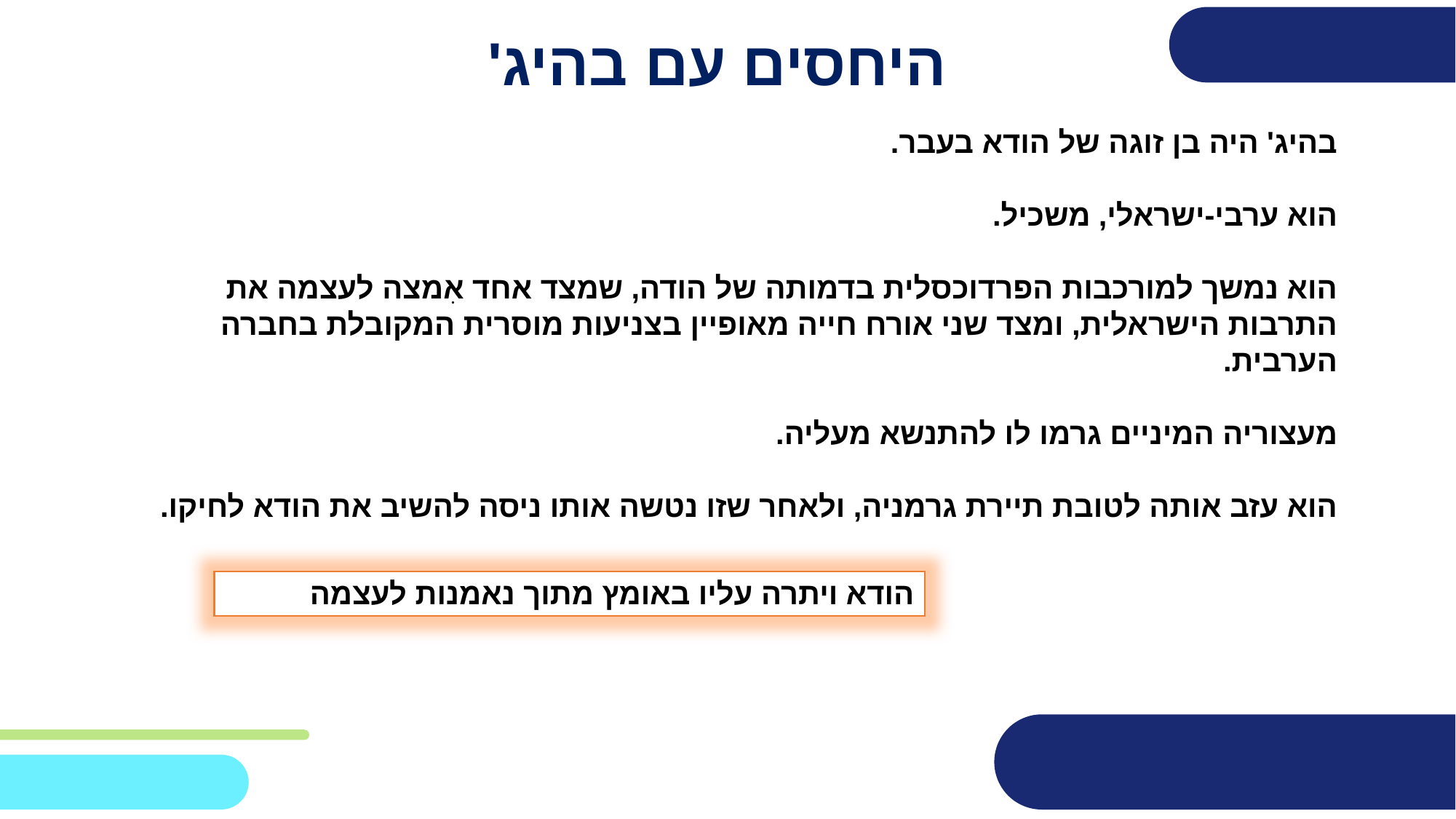

# היחסים עם בהיג'

בהיג' היה בן זוגה של הודא בעבר.

הוא ערבי-ישראלי, משכיל.

הוא נמשך למורכבות הפרדוכסלית בדמותה של הודה, שמצד אחד אִמצה לעצמה את התרבות הישראלית, ומצד שני אורח חייה מאופיין בצניעות מוסרית המקובלת בחברה הערבית.

מעצוריה המיניים גרמו לו להתנשא מעליה.

הוא עזב אותה לטובת תיירת גרמניה, ולאחר שזו נטשה אותו ניסה להשיב את הודא לחיקו.

הודא ויתרה עליו באומץ מתוך נאמנות לעצמה